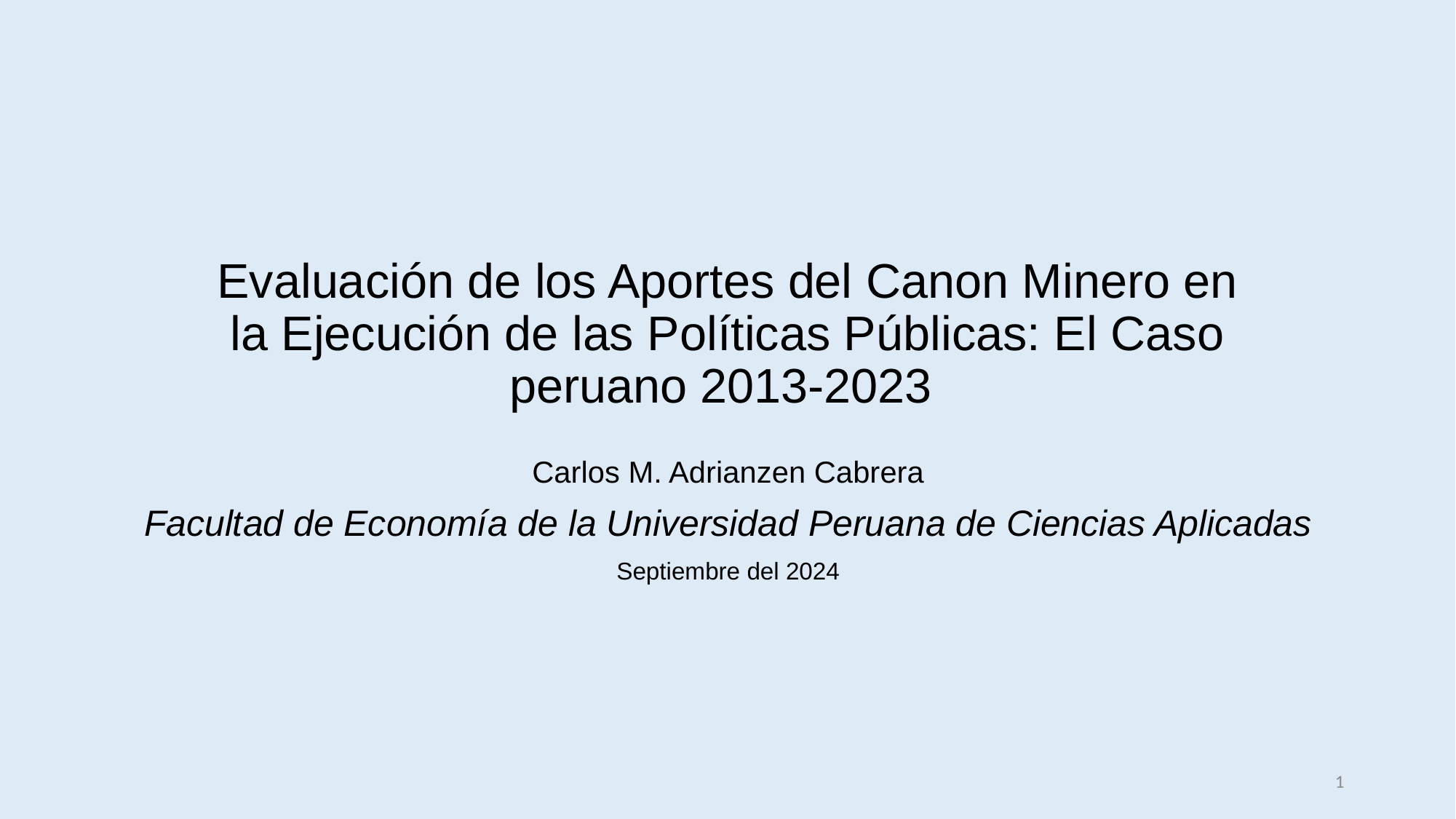

# Evaluación de los Aportes del Canon Minero en la Ejecución de las Políticas Públicas: El Caso peruano 2013-2023
Carlos M. Adrianzen Cabrera
Facultad de Economía de la Universidad Peruana de Ciencias Aplicadas
Septiembre del 2024
1